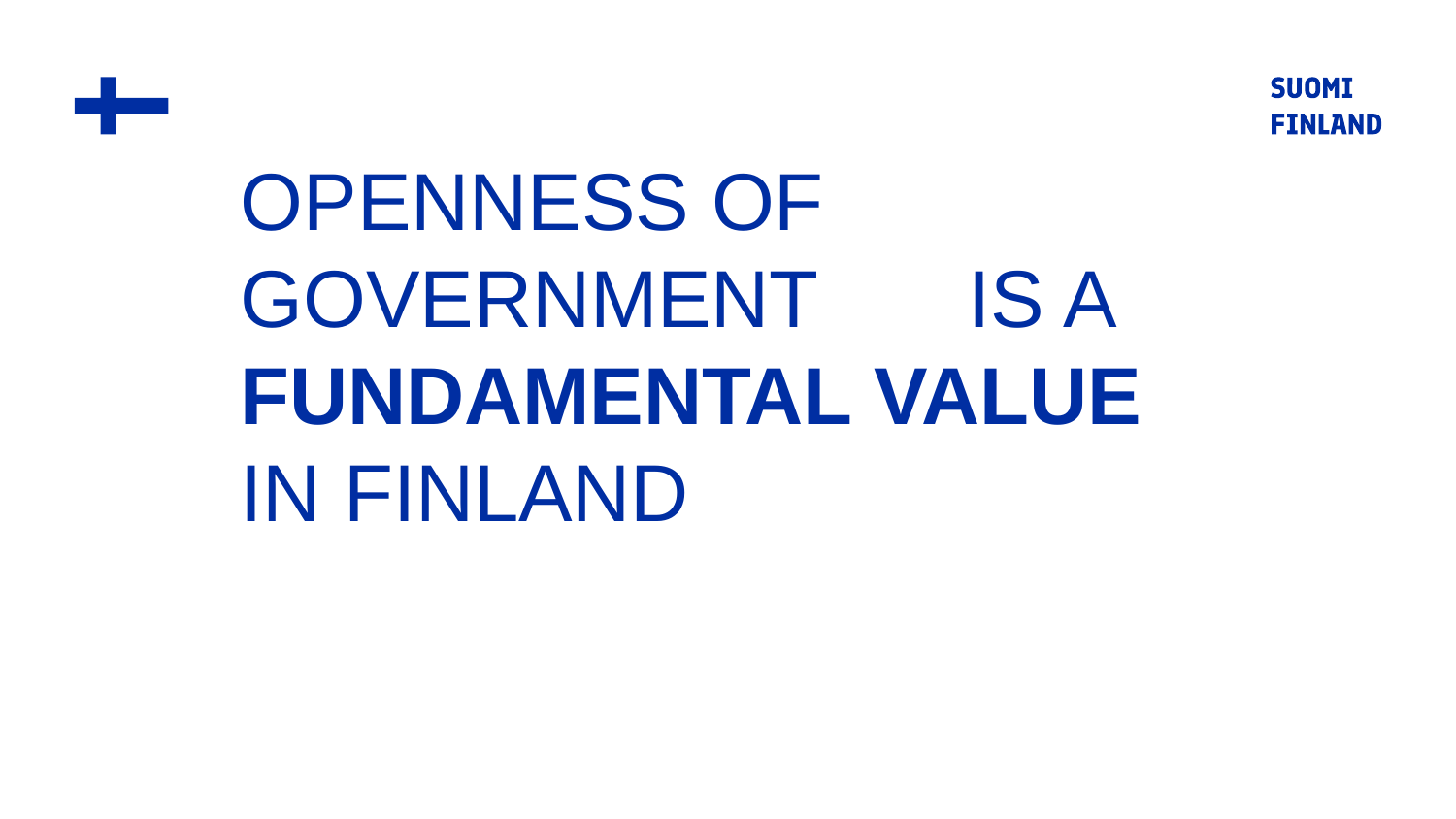

# OPENNESS OF GOVERNMENT 	IS A FUNDAMENTAL VALUE 	IN FINLAND